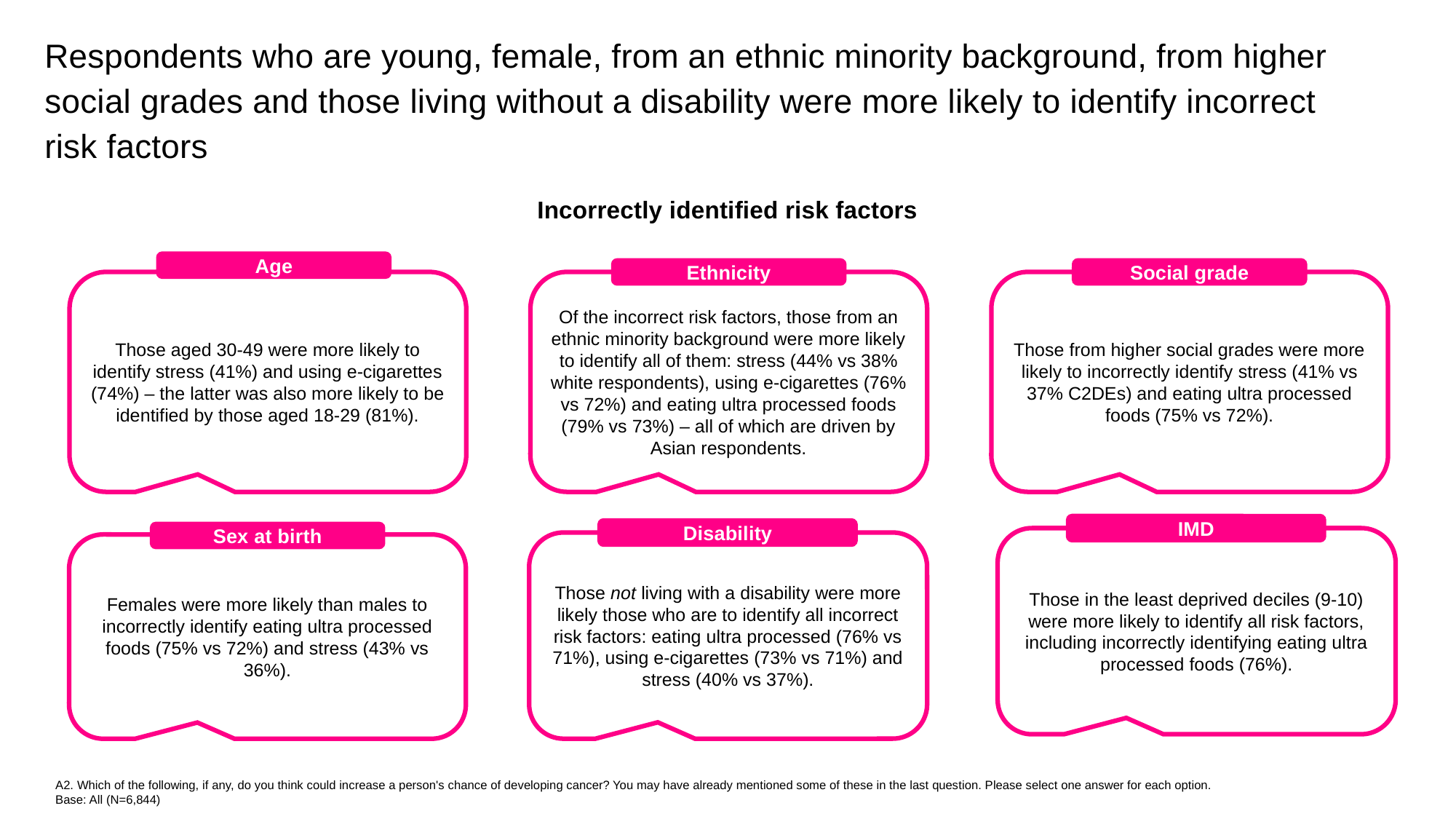

Respondents who are young, female, from an ethnic minority background, from higher social grades and those living without a disability were more likely to identify incorrect risk factors
Incorrectly identified risk factors
Age
Social grade
Ethnicity
Those aged 30-49 were more likely to identify stress (41%) and using e-cigarettes (74%) – the latter was also more likely to be identified by those aged 18-29 (81%).
Of the incorrect risk factors, those from an ethnic minority background were more likely to identify all of them: stress (44% vs 38% white respondents), using e-cigarettes (76% vs 72%) and eating ultra processed foods (79% vs 73%) – all of which are driven by Asian respondents.
Those from higher social grades were more likely to incorrectly identify stress (41% vs 37% C2DEs) and eating ultra processed foods (75% vs 72%).
IMD
Disability
Sex at birth
Those in the least deprived deciles (9-10) were more likely to identify all risk factors, including incorrectly identifying eating ultra processed foods (76%).
Those not living with a disability were more likely those who are to identify all incorrect risk factors: eating ultra processed (76% vs 71%), using e-cigarettes (73% vs 71%) and stress (40% vs 37%).
Females were more likely than males to incorrectly identify eating ultra processed foods (75% vs 72%) and stress (43% vs 36%).
A2. Which of the following, if any, do you think could increase a person's chance of developing cancer? You may have already mentioned some of these in the last question. Please select one answer for each option.
Base: All (N=6,844)